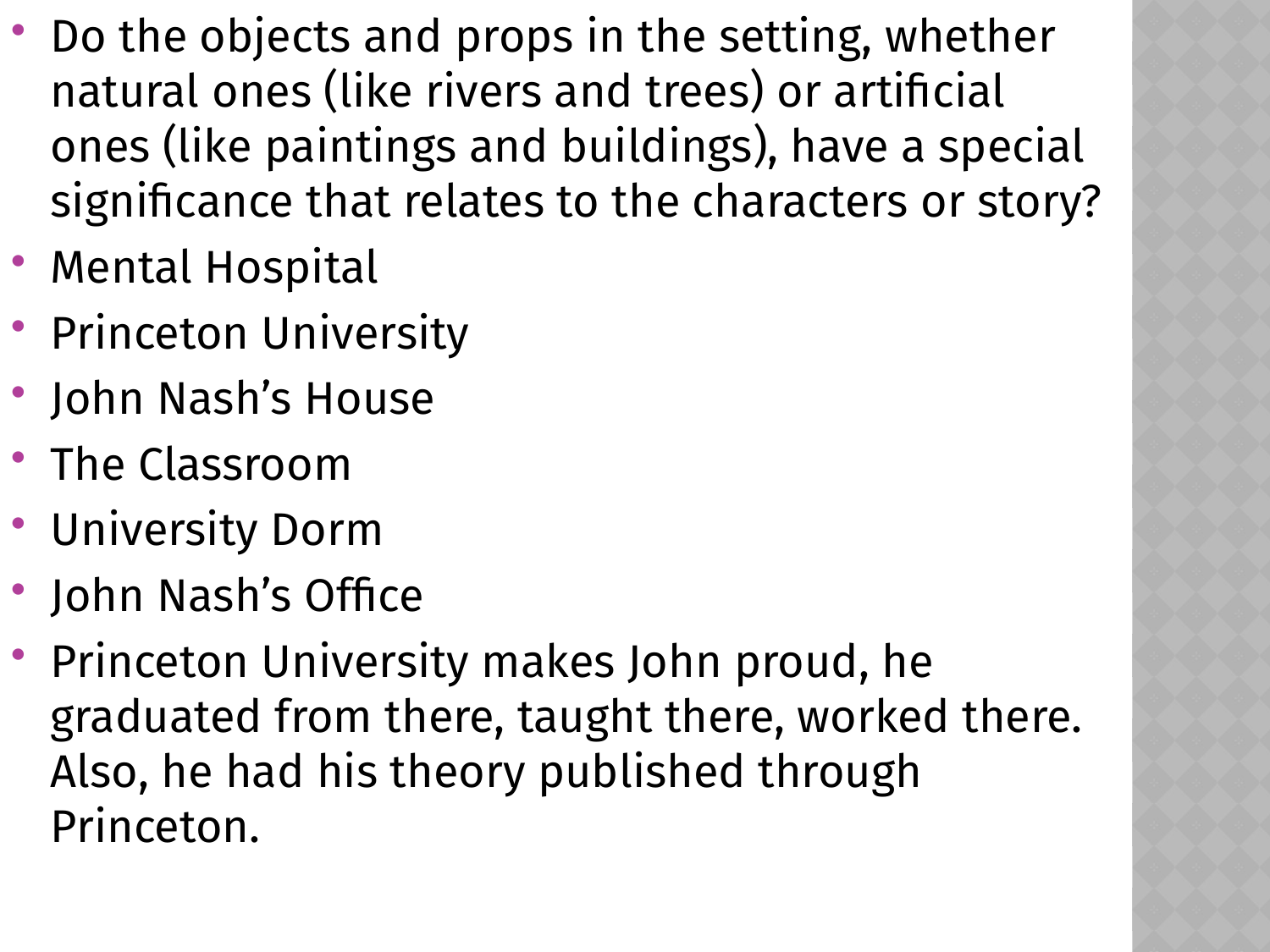

Do the objects and props in the setting, whether natural ones (like rivers and trees) or artificial ones (like paintings and buildings), have a special significance that relates to the characters or story?
Mental Hospital
Princeton University
John Nash’s House
The Classroom
University Dorm
John Nash’s Office
Princeton University makes John proud, he graduated from there, taught there, worked there. Also, he had his theory published through Princeton.